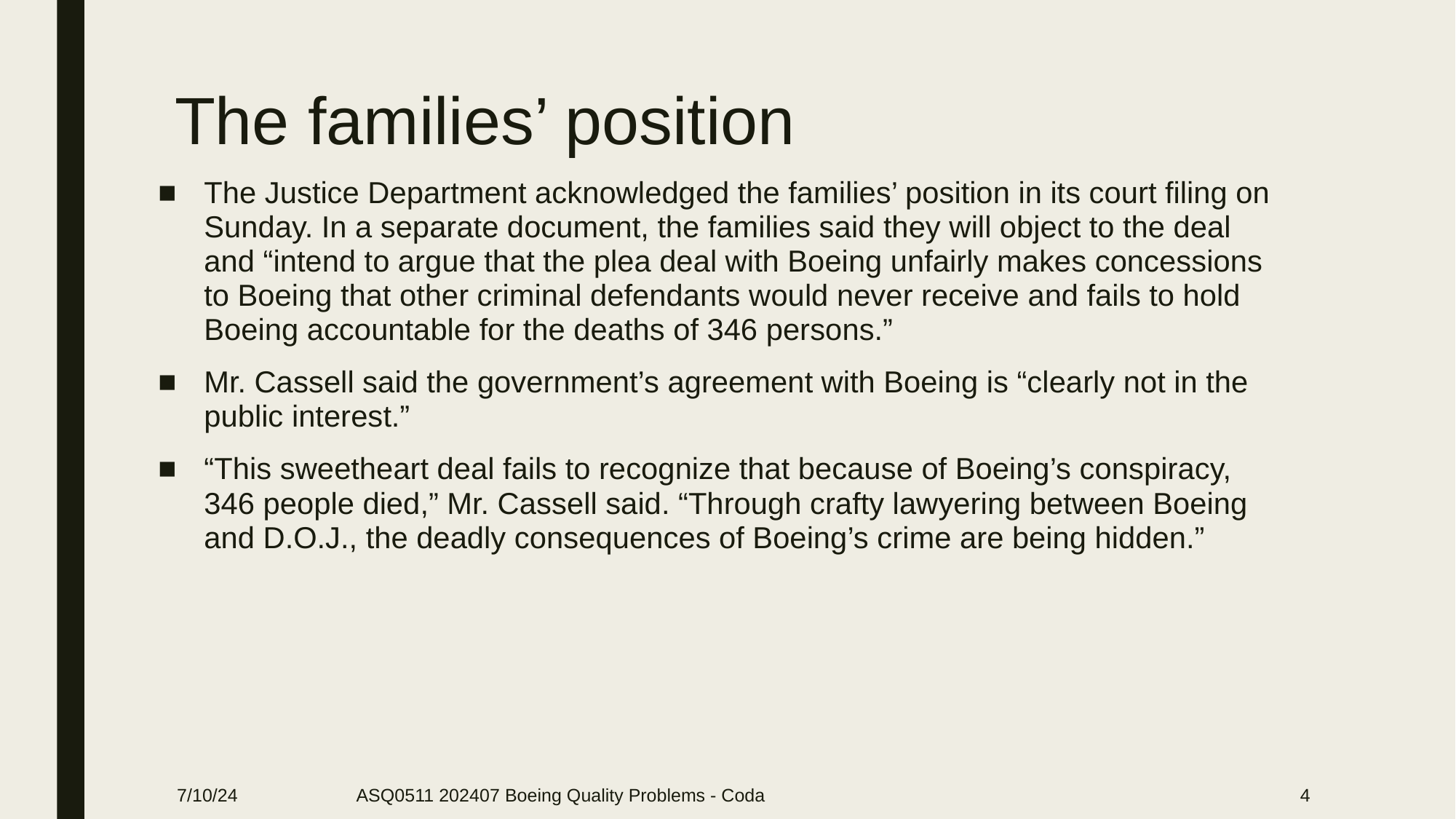

# The families’ position
The Justice Department acknowledged the families’ position in its court filing on Sunday. In a separate document, the families said they will object to the deal and “intend to argue that the plea deal with Boeing unfairly makes concessions to Boeing that other criminal defendants would never receive and fails to hold Boeing accountable for the deaths of 346 persons.”
Mr. Cassell said the government’s agreement with Boeing is “clearly not in the public interest.”
“This sweetheart deal fails to recognize that because of Boeing’s conspiracy, 346 people died,” Mr. Cassell said. “Through crafty lawyering between Boeing and D.O.J., the deadly consequences of Boeing’s crime are being hidden.”

7/10/24
ASQ0511 202407 Boeing Quality Problems - Coda
4